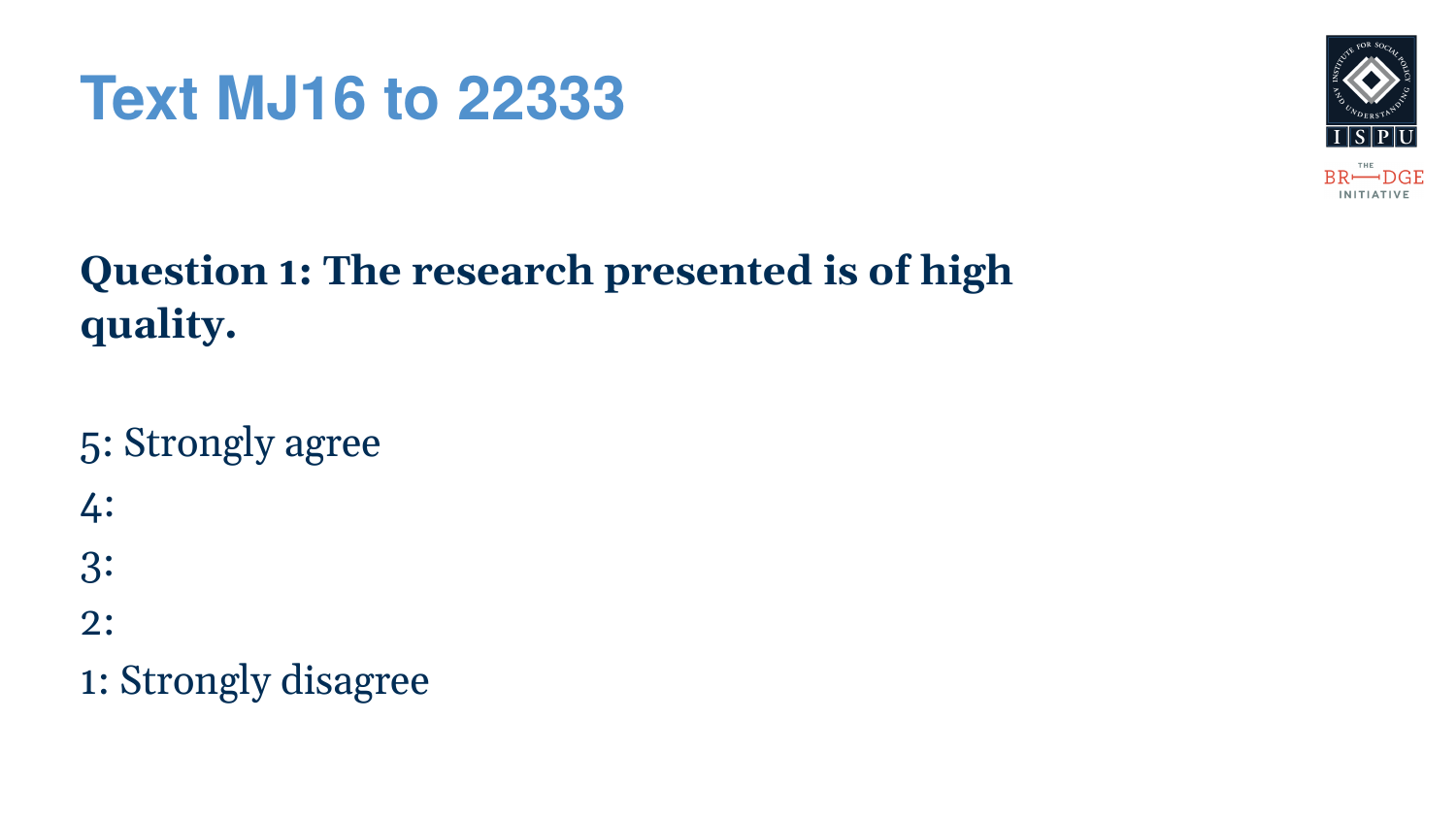

# Text MJ16 to 22333
Question 1: The research presented is of high quality.

5: Strongly agree
4:
3:
2:
1: Strongly disagree